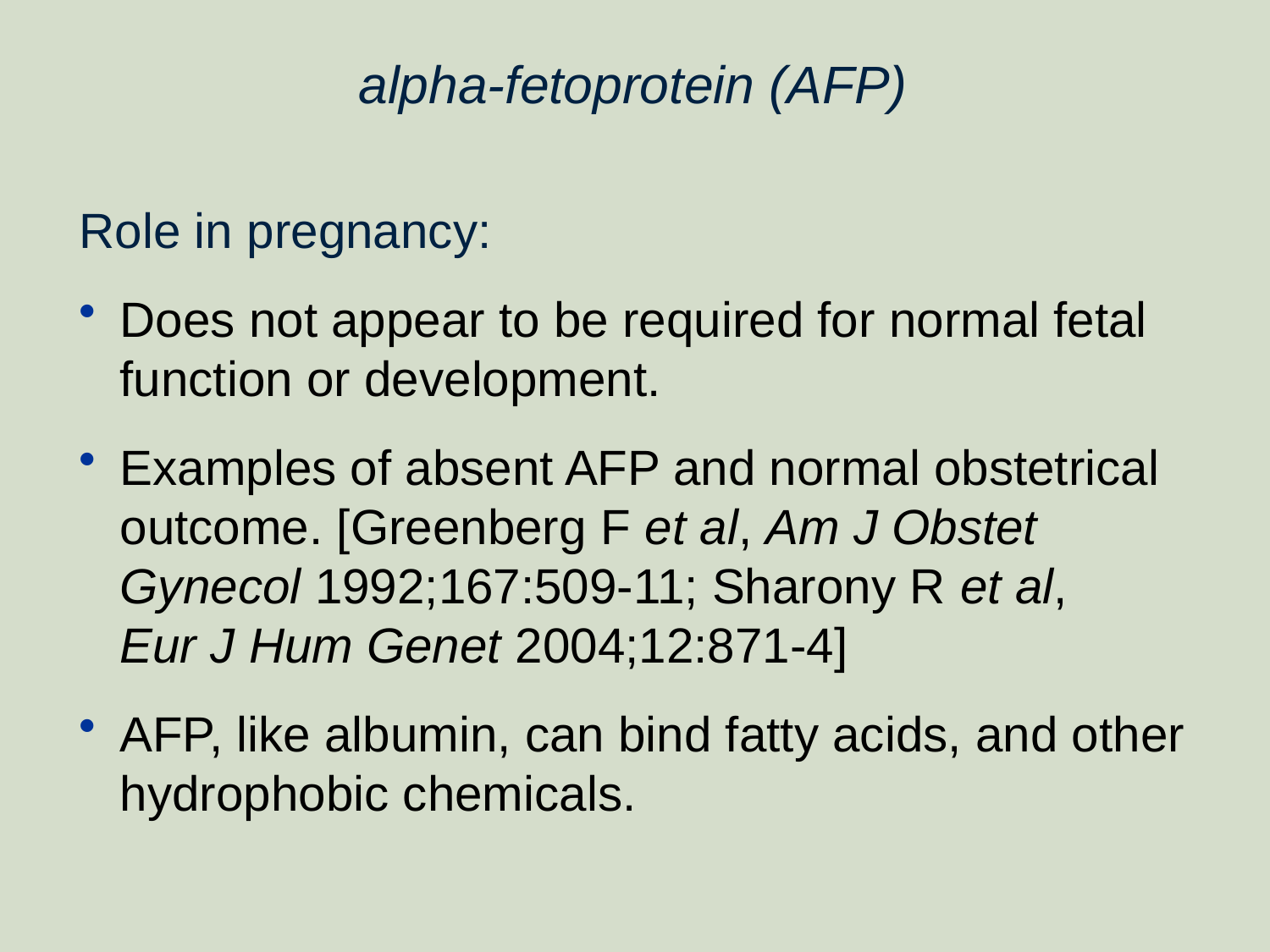

alpha-fetoprotein (AFP)
Role in pregnancy:
Does not appear to be required for normal fetal function or development.
Examples of absent AFP and normal obstetrical outcome. [Greenberg F et al, Am J Obstet Gynecol 1992;167:509-11; Sharony R et al,      Eur J Hum Genet 2004;12:871-4]
AFP, like albumin, can bind fatty acids, and other hydrophobic chemicals.